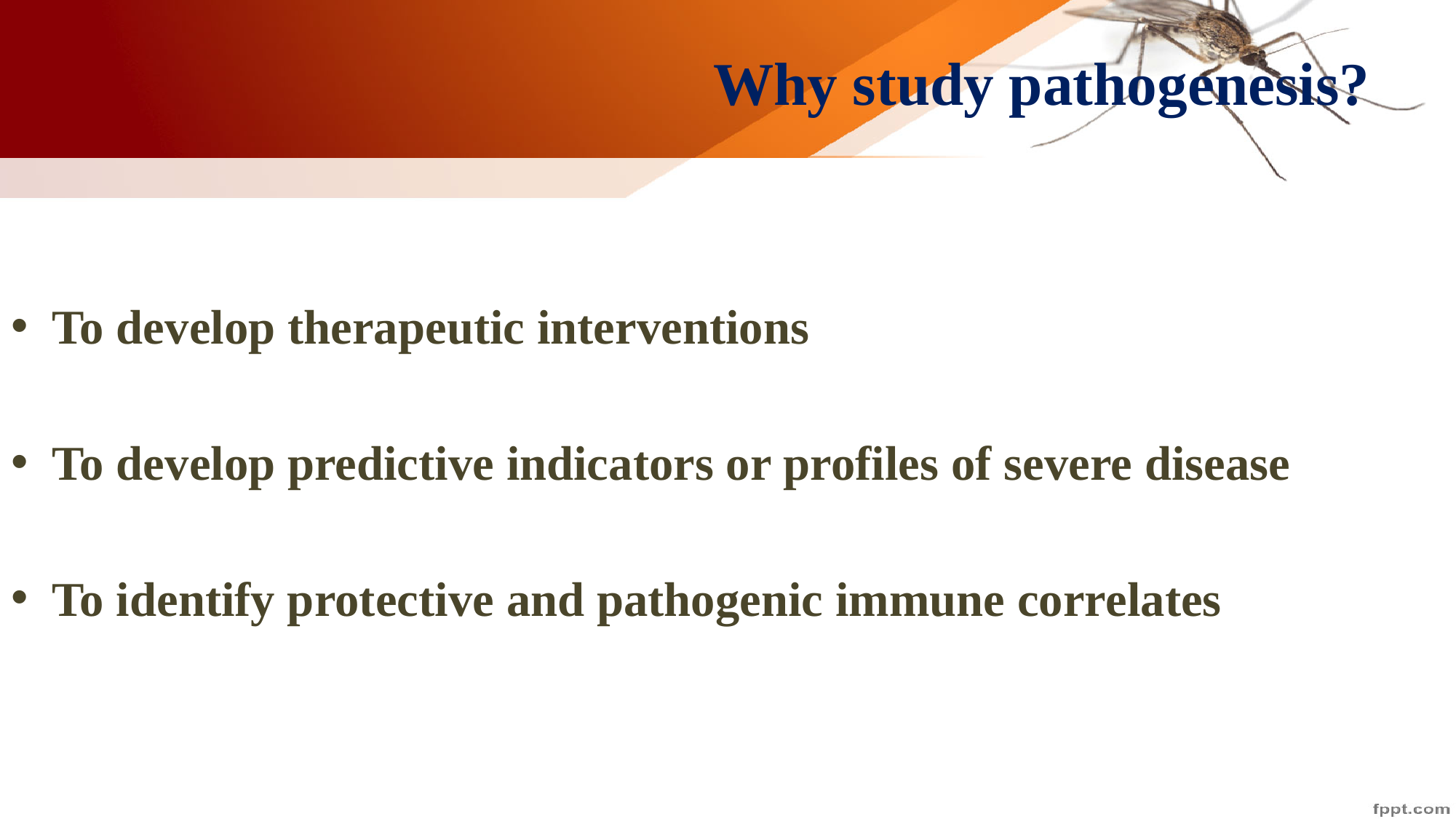

# Why study pathogenesis?

To develop therapeutic interventions

To develop predictive indicators or profiles of severe disease

To identify protective and pathogenic immune correlates